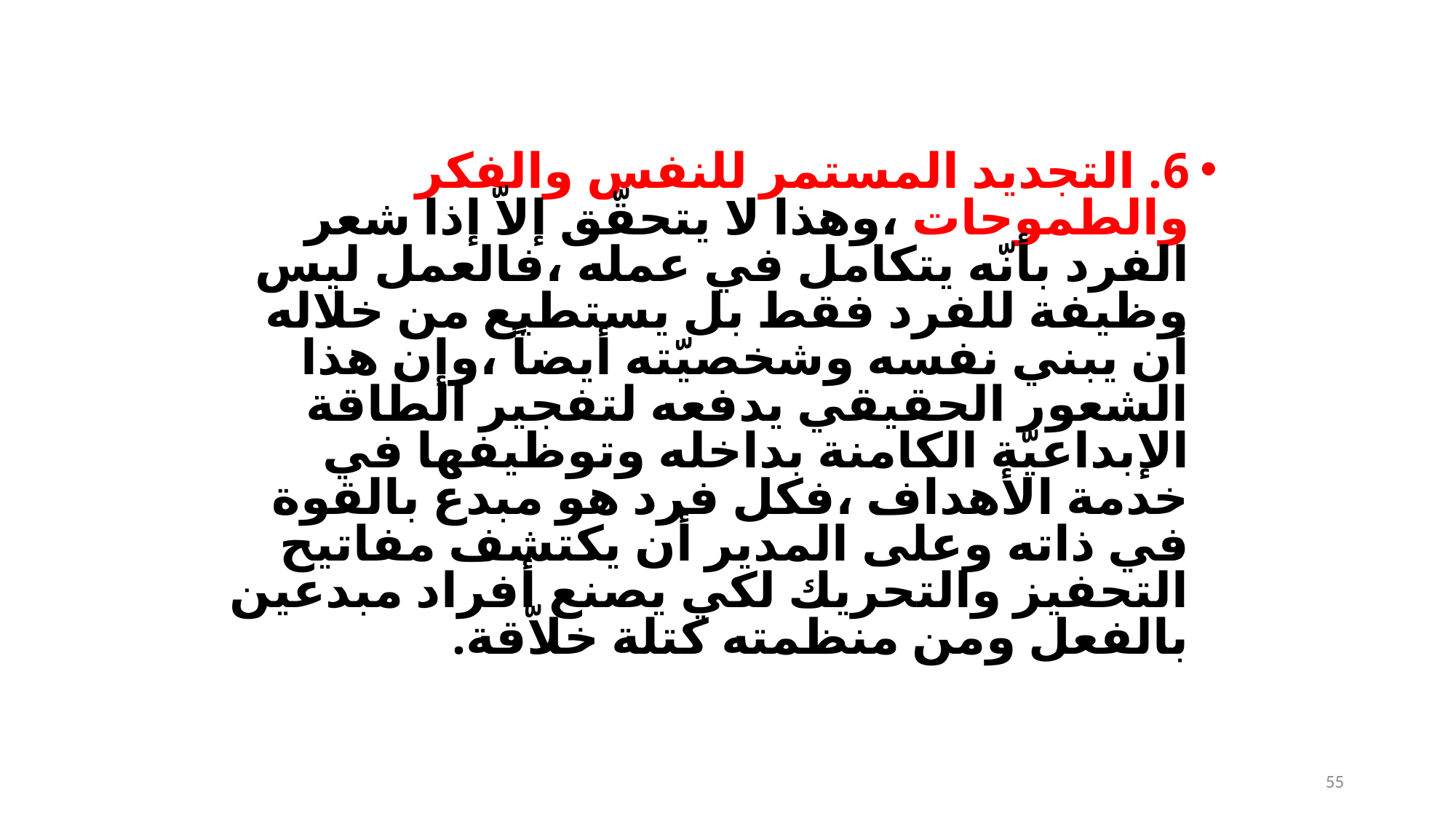

6. التجديد المستمر للنفس والفكر والطموحات ،وهذا لا يتحقّق إلاّ إذا شعر الفرد بأنّه يتكامل في عمله ،فالعمل ليس وظيفة للفرد فقط بل يستطيع من خلاله أن يبني نفسه وشخصيّته أيضاً ،وإن هذا الشعور الحقيقي يدفعه لتفجير الطاقة الإبداعيّة الكامنة بداخله وتوظيفها في خدمة الأهداف ،فكل فرد هو مبدع بالقوة في ذاته وعلى المدير أن يكتشف مفاتيح التحفيز والتحريك لكي يصنع أفراد مبدعين بالفعل ومن منظمته كتلة خلاّقة.
55